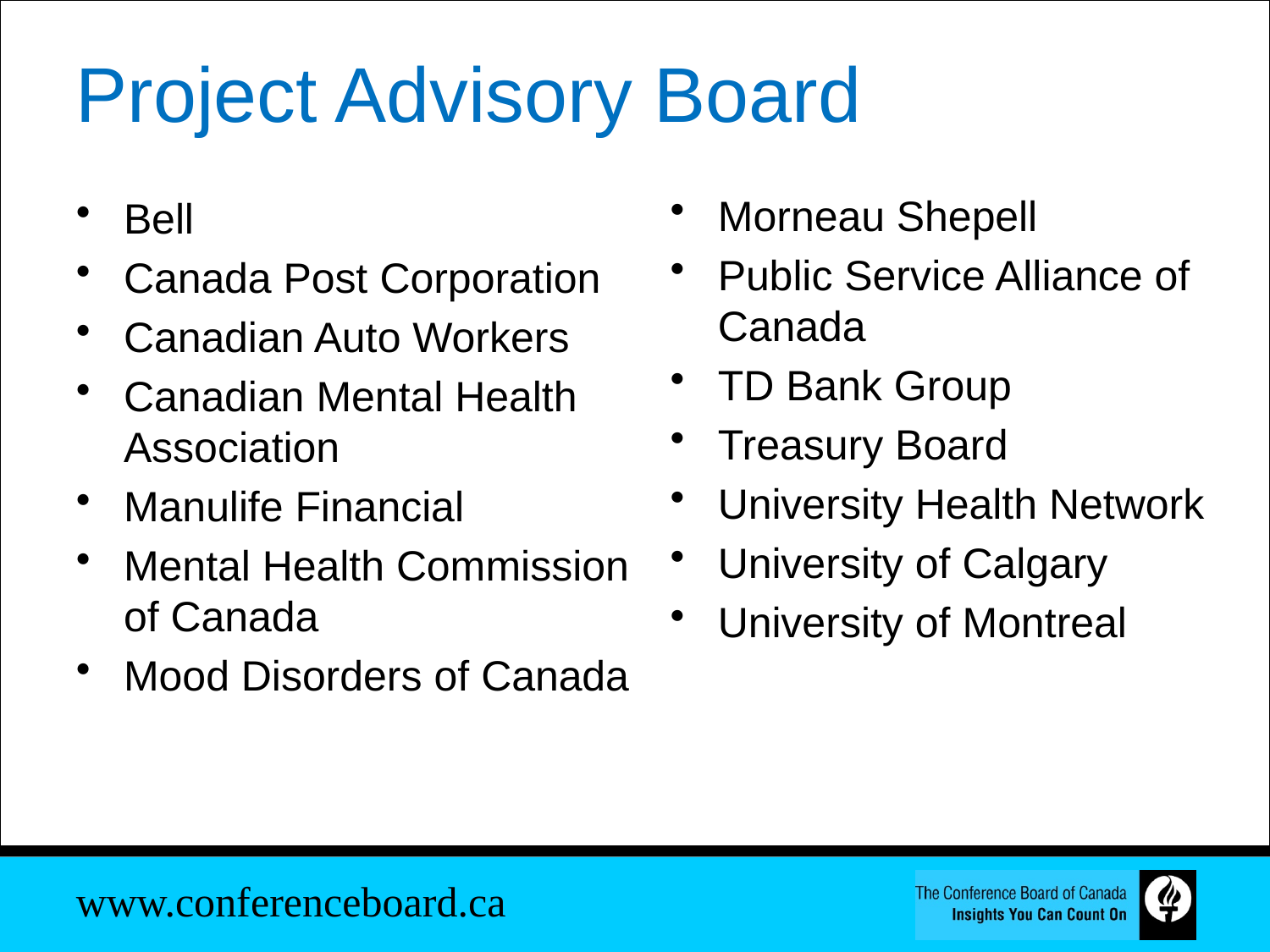

# Project Advisory Board
Morneau Shepell
Public Service Alliance of Canada
TD Bank Group
Treasury Board
University Health Network
University of Calgary
University of Montreal

Bell
Canada Post Corporation
Canadian Auto Workers
Canadian Mental Health Association
Manulife Financial
Mental Health Commission of Canada
Mood Disorders of Canada